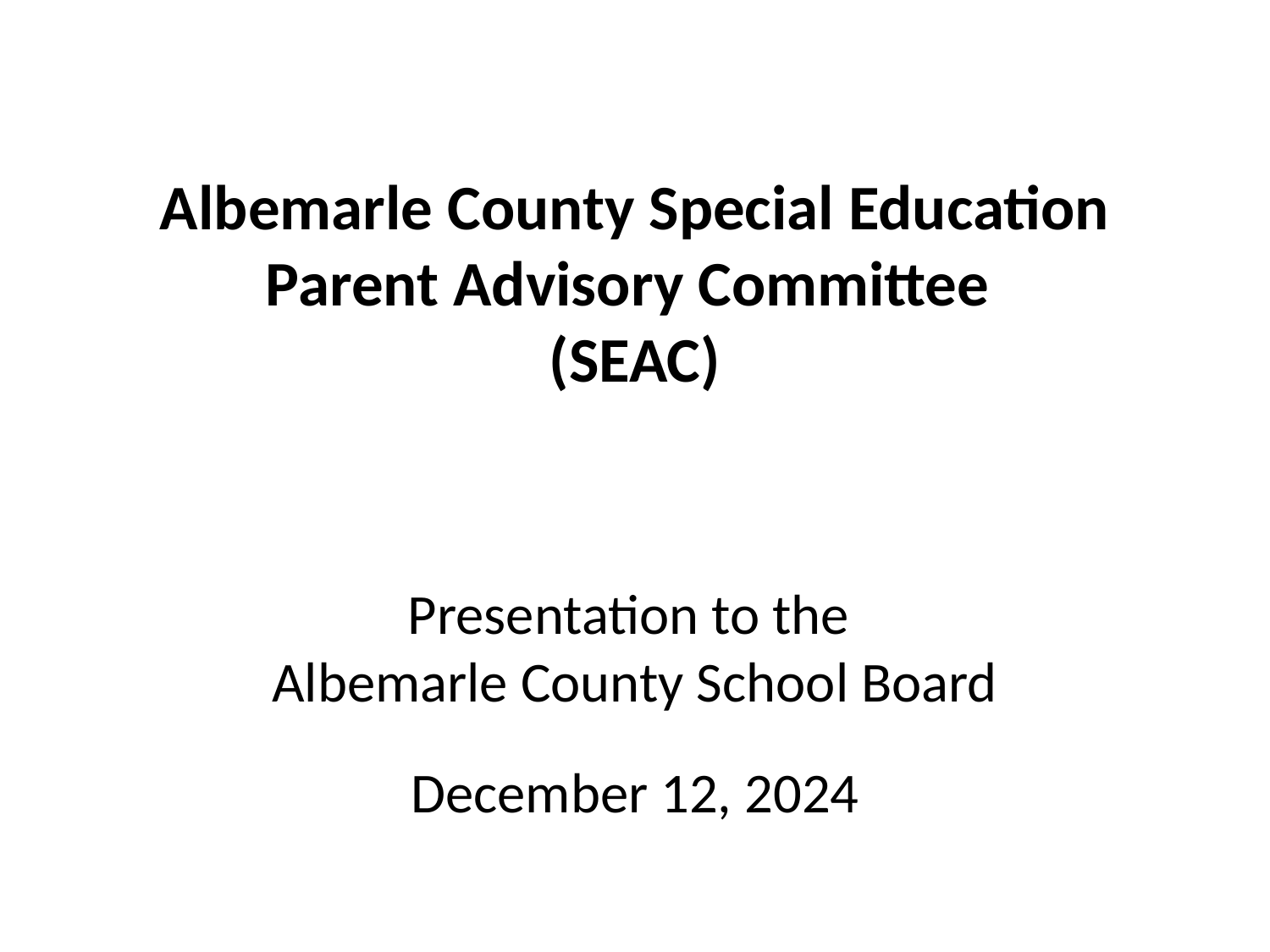

# Albemarle County Special Education Parent Advisory Committee (SEAC)
Presentation to the
Albemarle County School Board
December 12, 2024